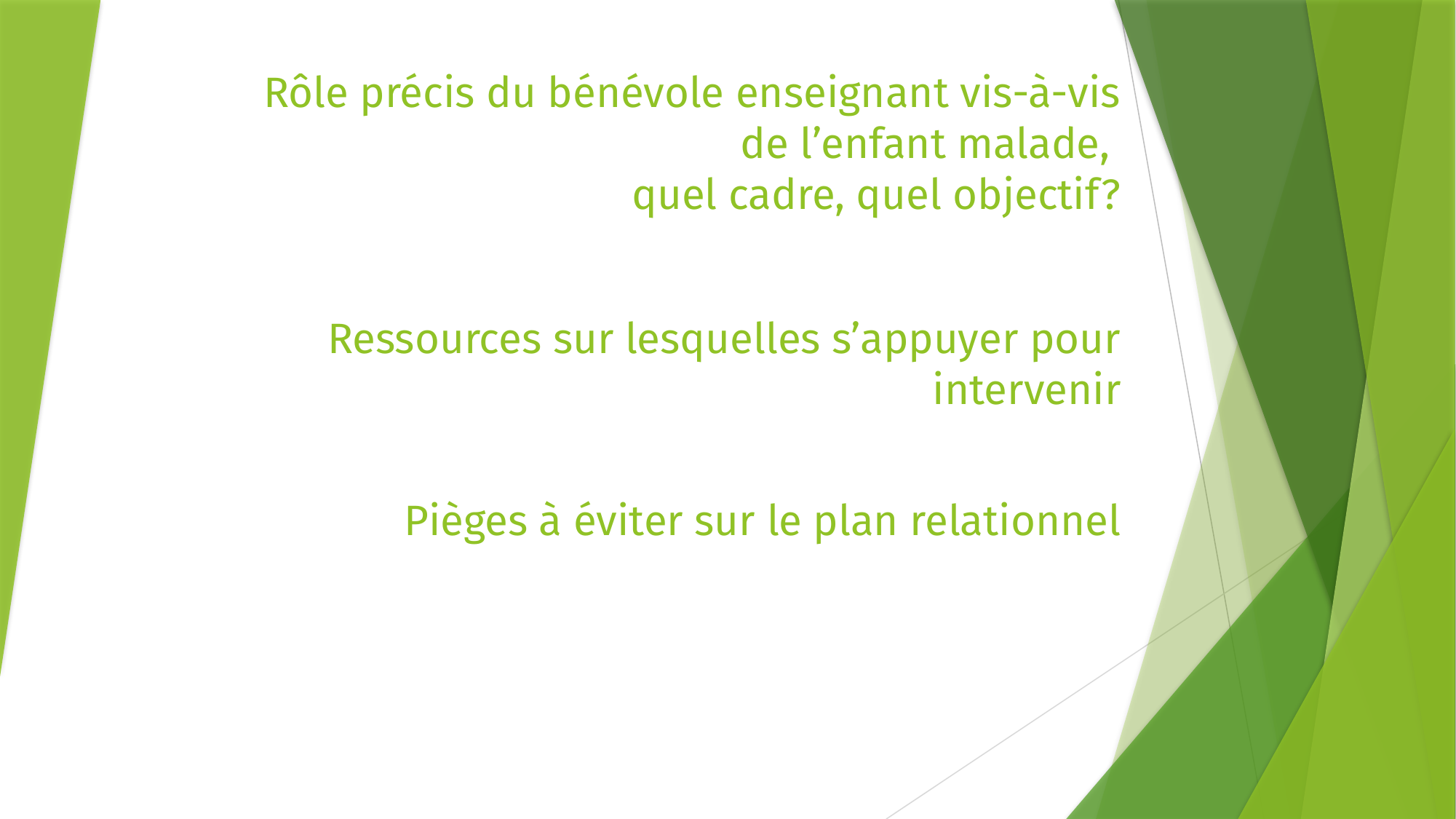

# Rôle précis du bénévole enseignant vis-à-vis de l’enfant malade, quel cadre, quel objectif?
Ressources sur lesquelles s’appuyer pour intervenir
Pièges à éviter sur le plan relationnel